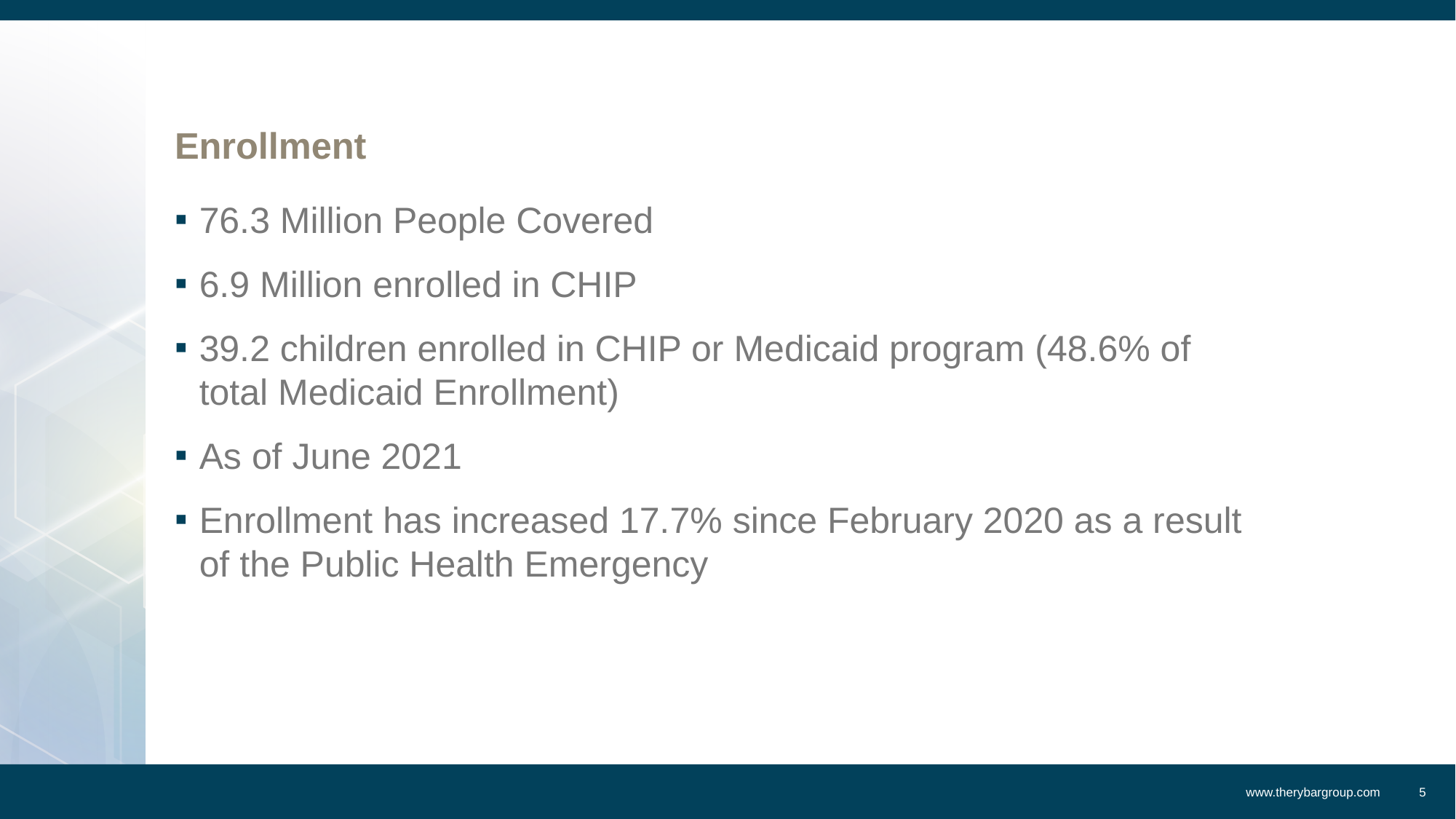

# Enrollment
76.3 Million People Covered
6.9 Million enrolled in CHIP
39.2 children enrolled in CHIP or Medicaid program (48.6% of total Medicaid Enrollment)
As of June 2021
Enrollment has increased 17.7% since February 2020 as a result of the Public Health Emergency
www.therybargroup.com
5